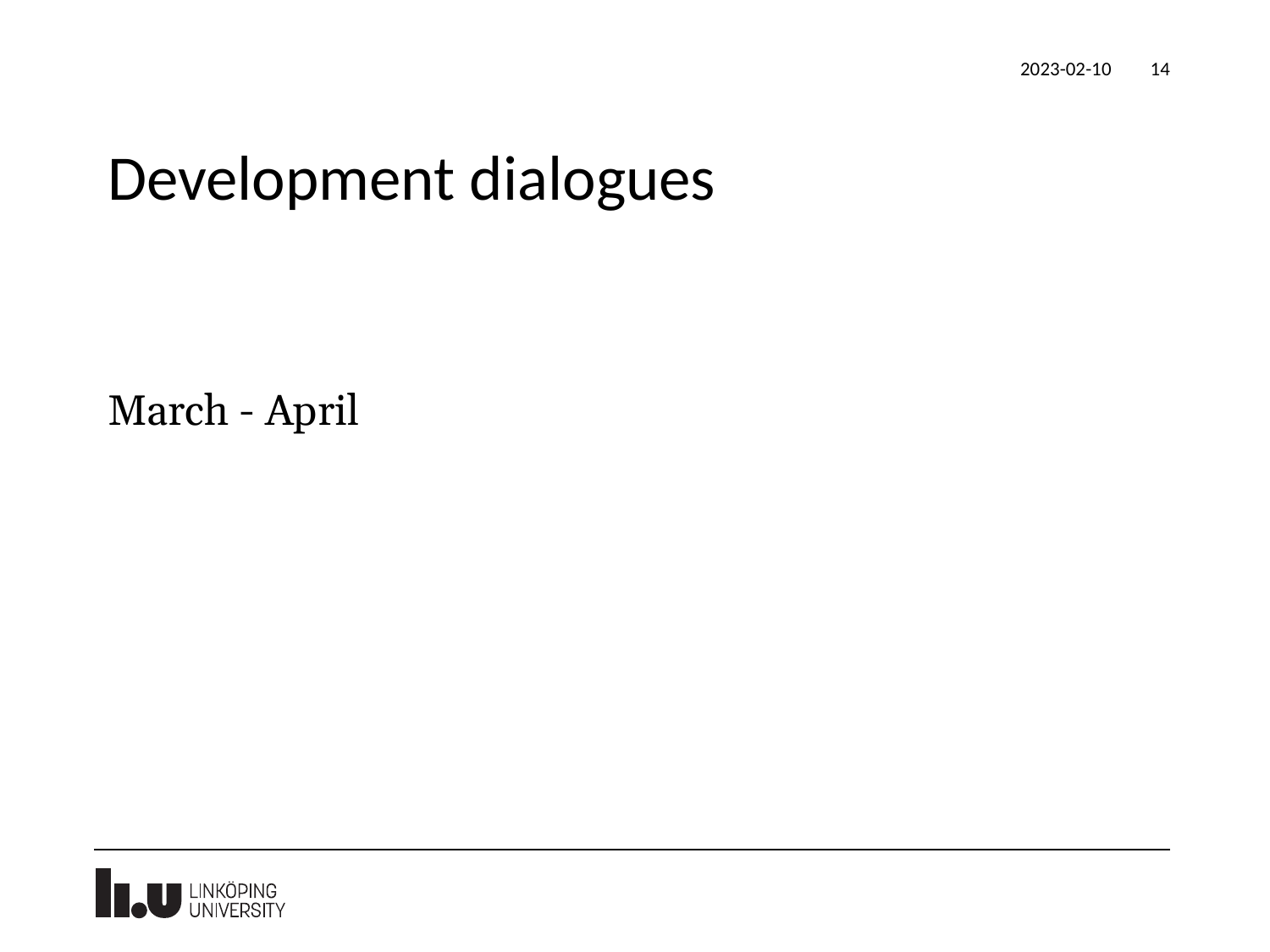

2023-02-10
14
# Development dialogues

March - April